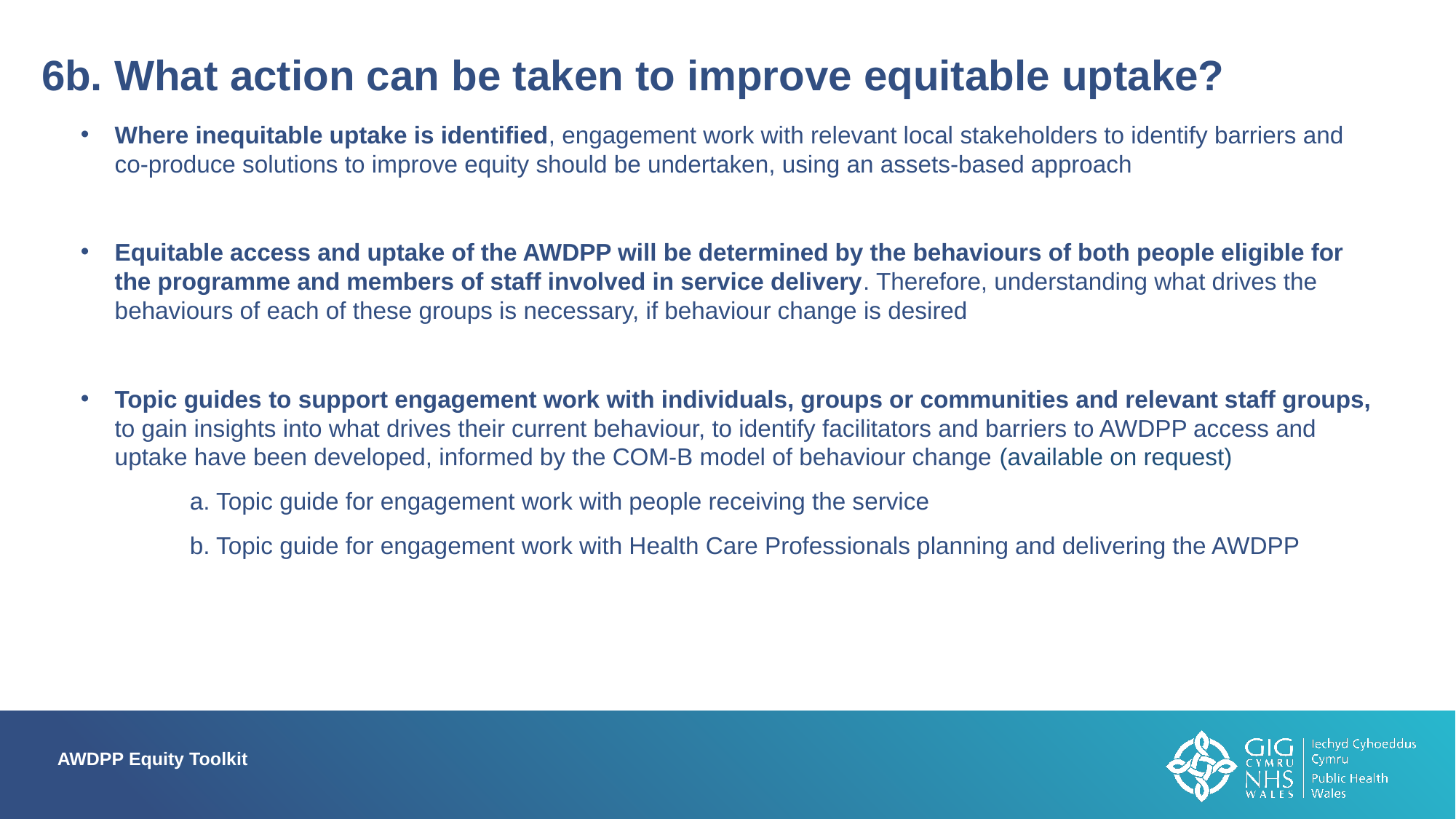

6b. What action can be taken to improve equitable uptake?
Where inequitable uptake is identified, engagement work with relevant local stakeholders to identify barriers and co-produce solutions to improve equity should be undertaken, using an assets-based approach

Equitable access and uptake of the AWDPP will be determined by the behaviours of both people eligible for the programme and members of staff involved in service delivery. Therefore, understanding what drives the behaviours of each of these groups is necessary, if behaviour change is desired

Topic guides to support engagement work with individuals, groups or communities and relevant staff groups, to gain insights into what drives their current behaviour, to identify facilitators and barriers to AWDPP access and uptake have been developed, informed by the COM-B model of behaviour change (available on request)
	a. Topic guide for engagement work with people receiving the service
	b. Topic guide for engagement work with Health Care Professionals planning and delivering the AWDPP

AWDPP Equity Toolkit